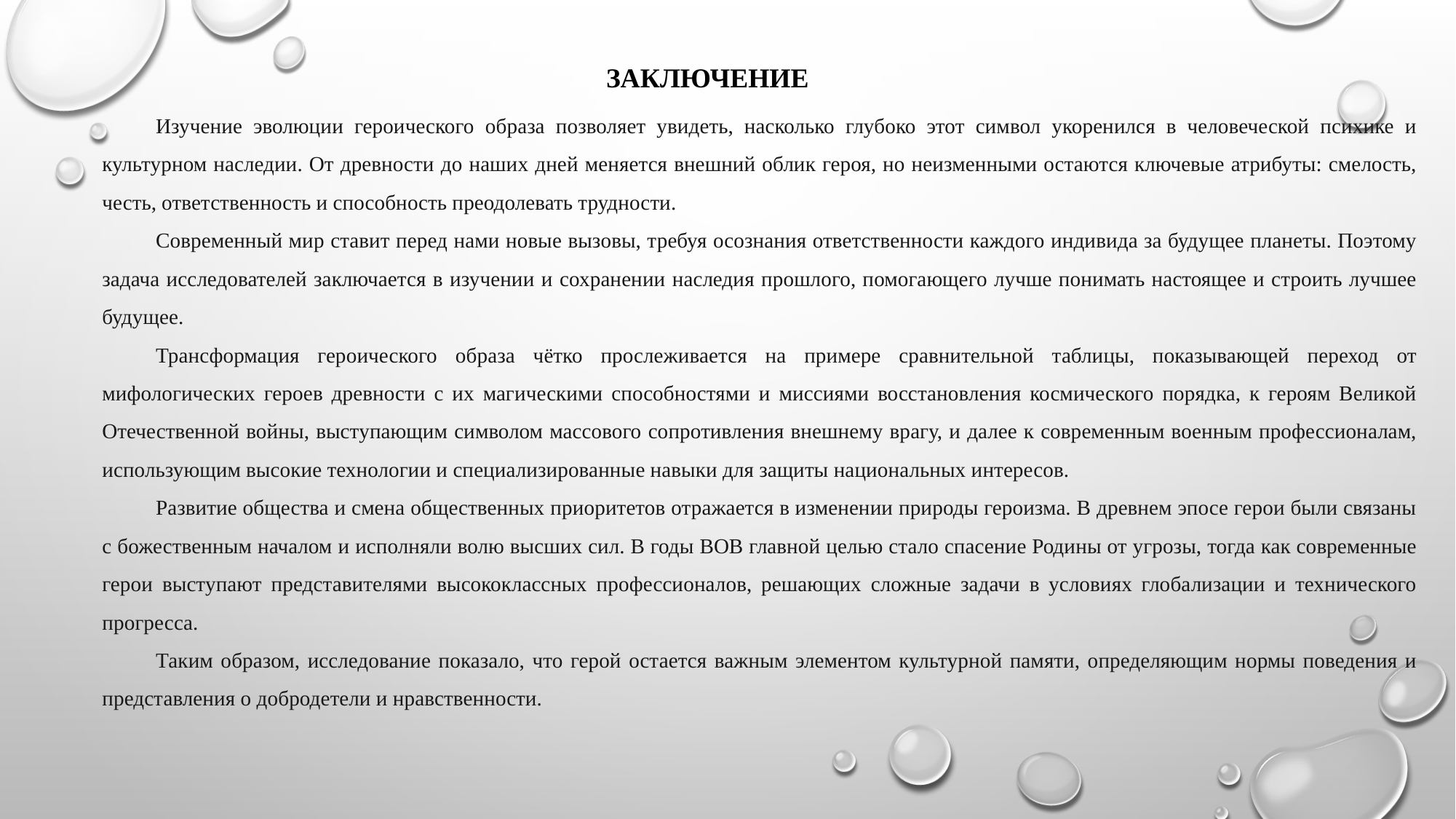

ЗАКЛЮЧЕНИЕ
Изучение эволюции героического образа позволяет увидеть, насколько глубоко этот символ укоренился в человеческой психике и культурном наследии. От древности до наших дней меняется внешний облик героя, но неизменными остаются ключевые атрибуты: смелость, честь, ответственность и способность преодолевать трудности.
Современный мир ставит перед нами новые вызовы, требуя осознания ответственности каждого индивида за будущее планеты. Поэтому задача исследователей заключается в изучении и сохранении наследия прошлого, помогающего лучше понимать настоящее и строить лучшее будущее.
Трансформация героического образа чётко прослеживается на примере сравнительной таблицы, показывающей переход от мифологических героев древности с их магическими способностями и миссиями восстановления космического порядка, к героям Великой Отечественной войны, выступающим символом массового сопротивления внешнему врагу, и далее к современным военным профессионалам, использующим высокие технологии и специализированные навыки для защиты национальных интересов.
Развитие общества и смена общественных приоритетов отражается в изменении природы героизма. В древнем эпосе герои были связаны с божественным началом и исполняли волю высших сил. В годы ВОВ главной целью стало спасение Родины от угрозы, тогда как современные герои выступают представителями высококлассных профессионалов, решающих сложные задачи в условиях глобализации и технического прогресса.
Таким образом, исследование показало, что герой остается важным элементом культурной памяти, определяющим нормы поведения и представления о добродетели и нравственности.